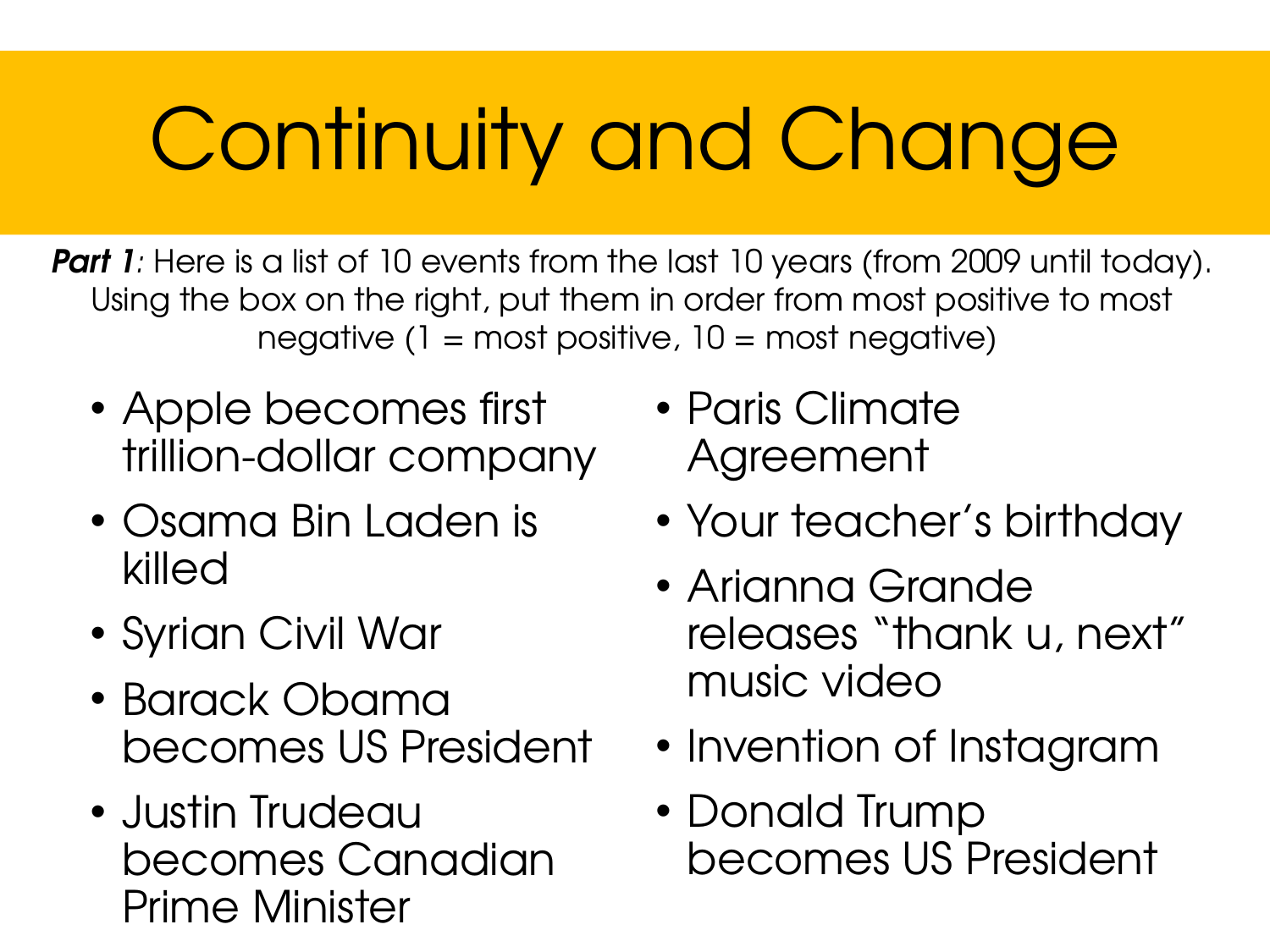

# Continuity and Change
Part 1: Here is a list of 10 events from the last 10 years (from 2009 until today). Using the box on the right, put them in order from most positive to most negative (1 = most positive, 10 = most negative)
Apple becomes first trillion-dollar company
Osama Bin Laden is killed
Syrian Civil War
Barack Obama becomes US President
Justin Trudeau becomes Canadian Prime Minister
Paris Climate Agreement
Your teacher’s birthday
Arianna Grande releases “thank u, next” music video
Invention of Instagram
Donald Trump becomes US President